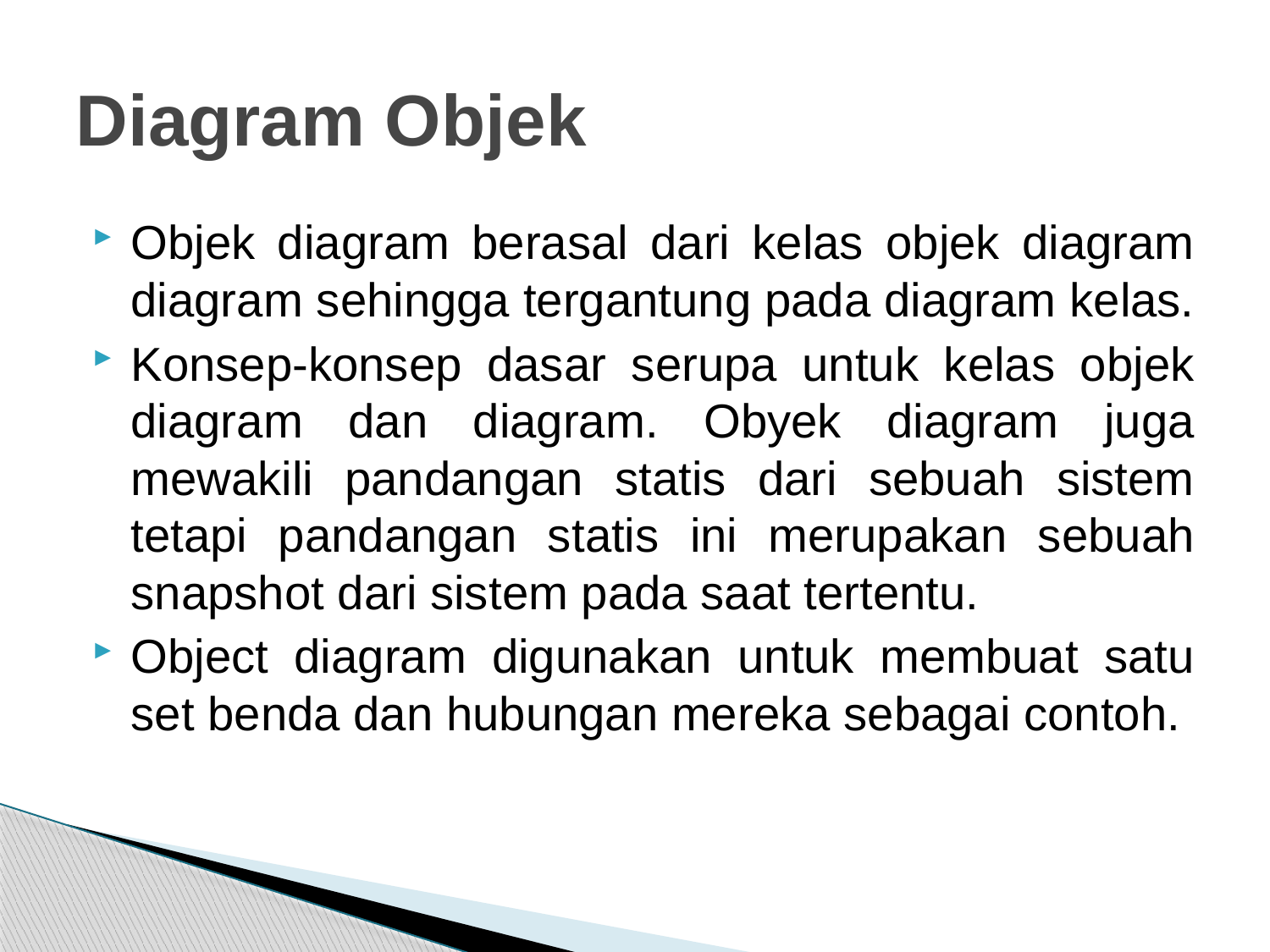

# Diagram Objek
Objek diagram berasal dari kelas objek diagram diagram sehingga tergantung pada diagram kelas.
Konsep-konsep dasar serupa untuk kelas objek diagram dan diagram. Obyek diagram juga mewakili pandangan statis dari sebuah sistem tetapi pandangan statis ini merupakan sebuah snapshot dari sistem pada saat tertentu.
Object diagram digunakan untuk membuat satu set benda dan hubungan mereka sebagai contoh.